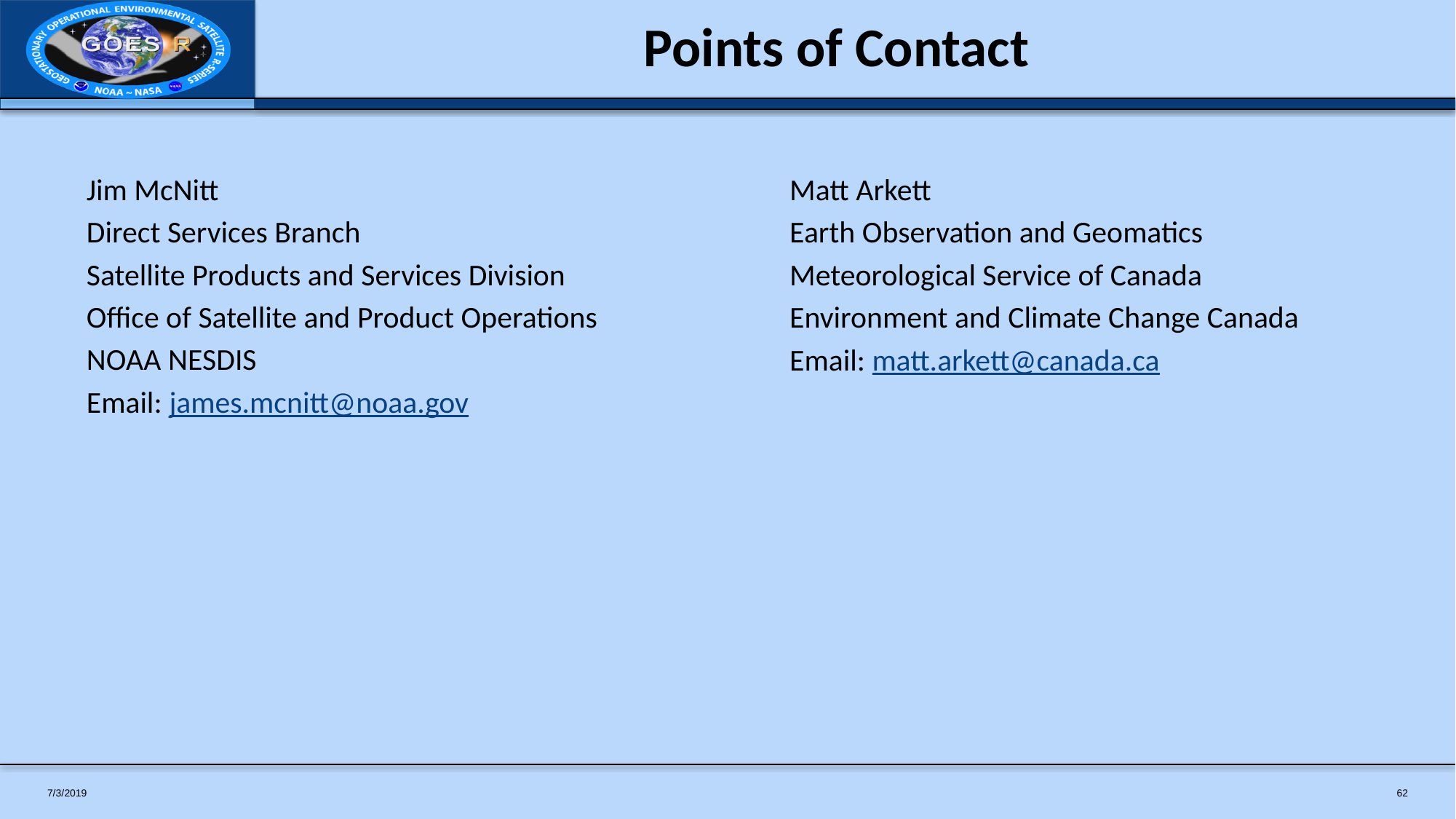

# Points of Contact
Jim McNitt
Direct Services Branch
Satellite Products and Services Division
Office of Satellite and Product Operations
NOAA NESDIS
Email: james.mcnitt@noaa.gov

Matt Arkett
Earth Observation and Geomatics
Meteorological Service of Canada
Environment and Climate Change Canada
Email: matt.arkett@canada.ca

7/3/2019
62